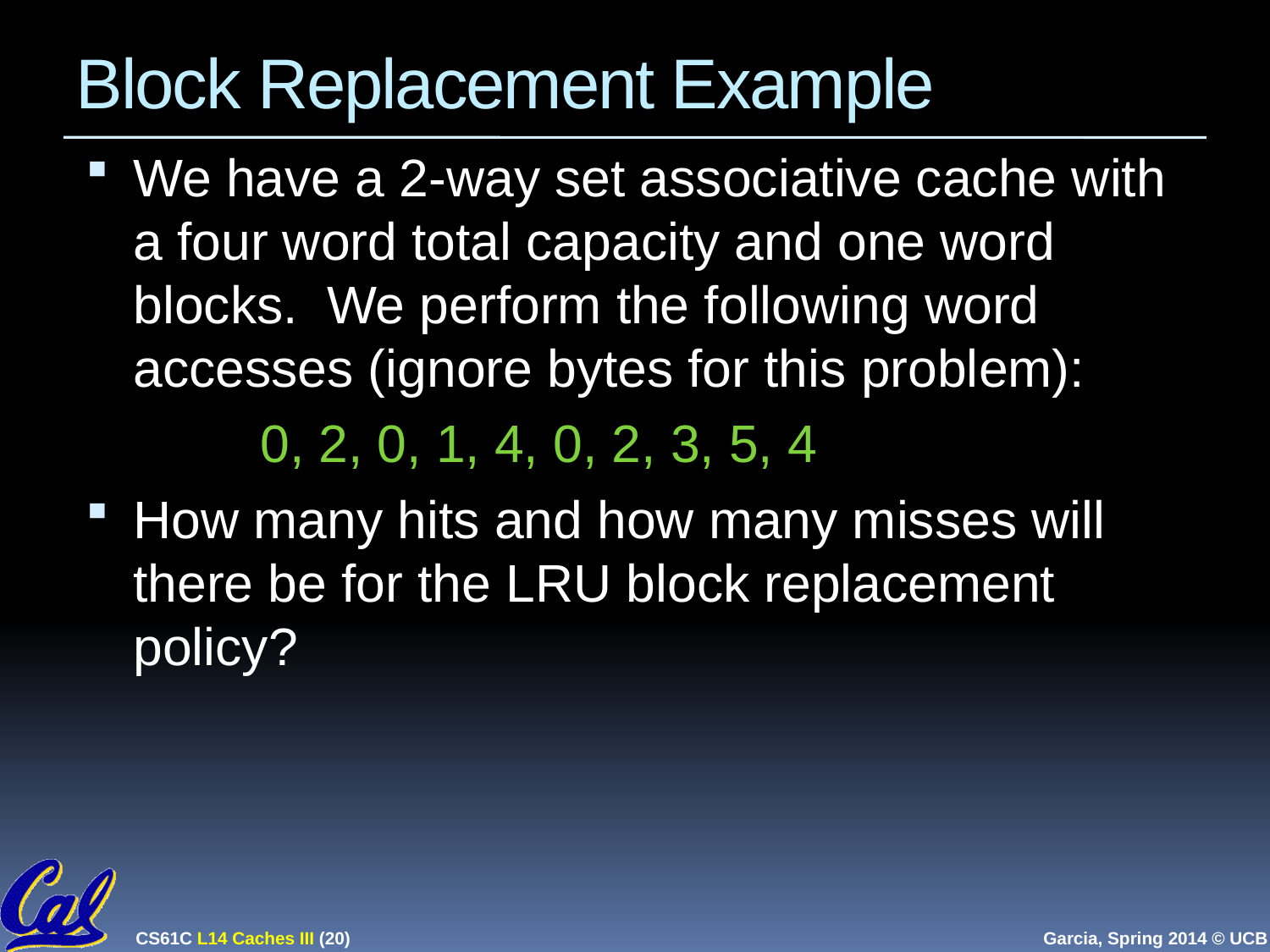

# Block Replacement Example
We have a 2-way set associative cache with a four word total capacity and one word blocks.  We perform the following word accesses (ignore bytes for this problem):
		0, 2, 0, 1, 4, 0, 2, 3, 5, 4
How many hits and how many misses will there be for the LRU block replacement policy?